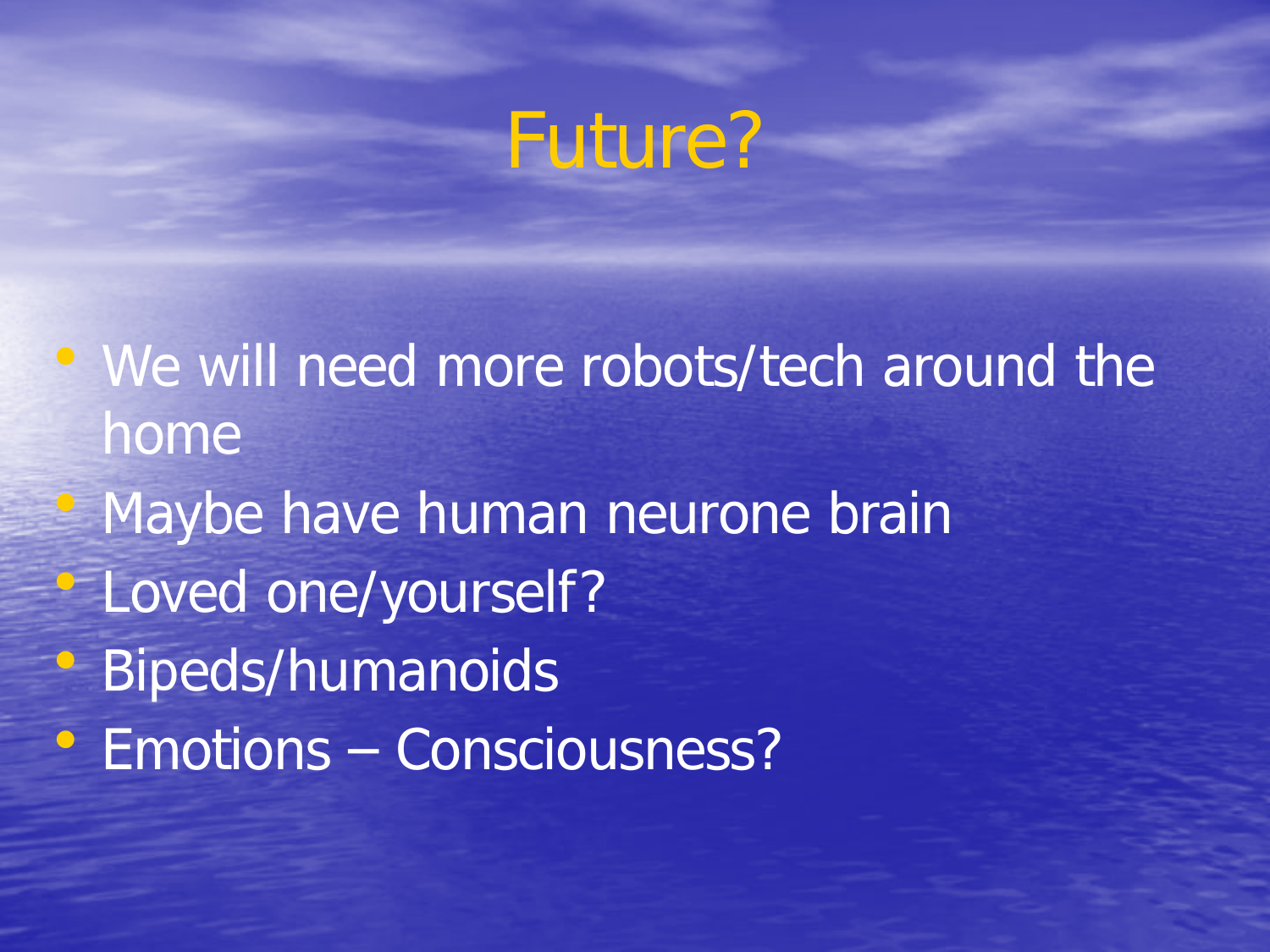

Future?
We will need more robots/tech around the home
Maybe have human neurone brain
Loved one/yourself?
Bipeds/humanoids
Emotions – Consciousness?